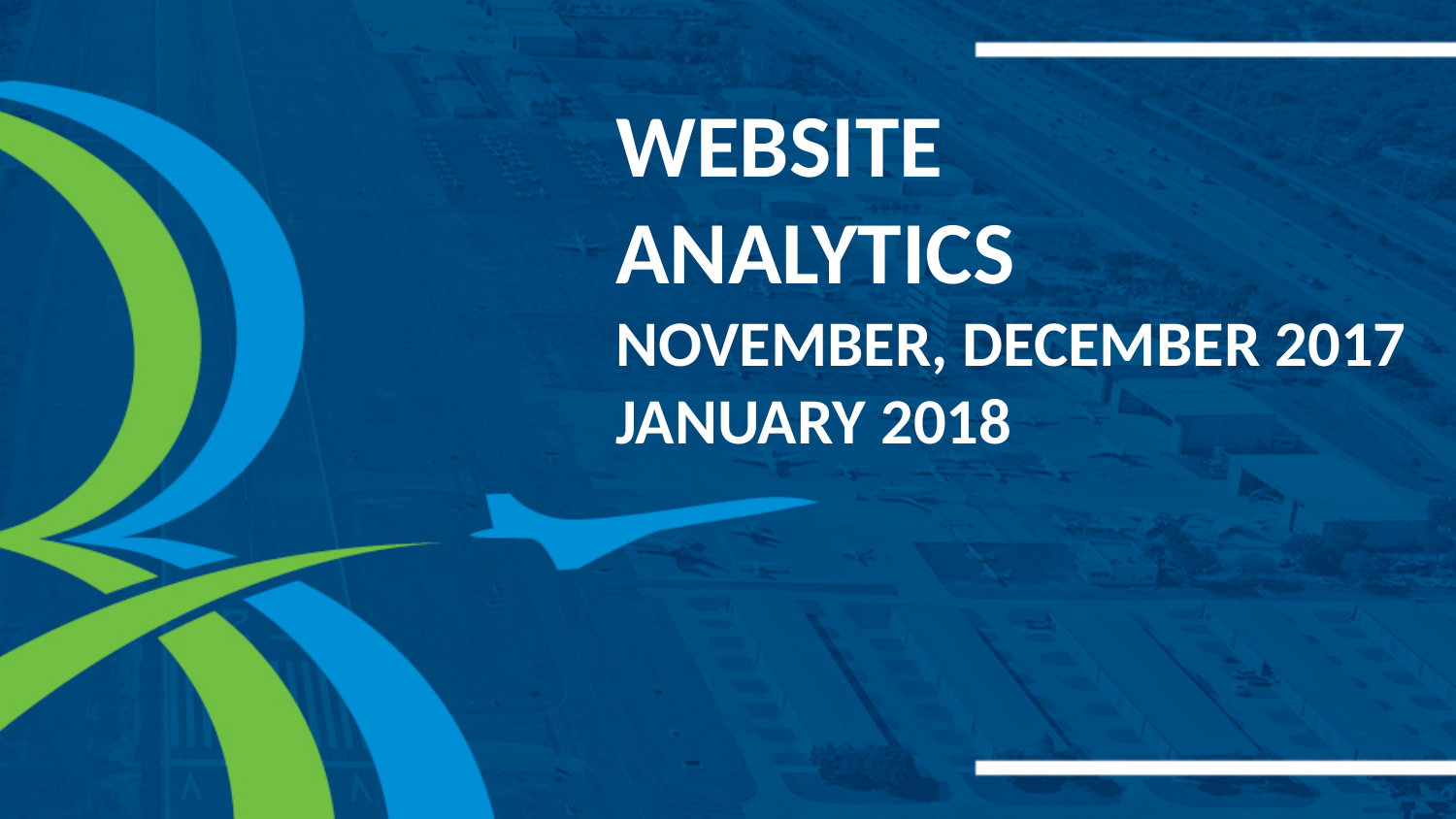

# Website Analytics November, December 2017 January 2018